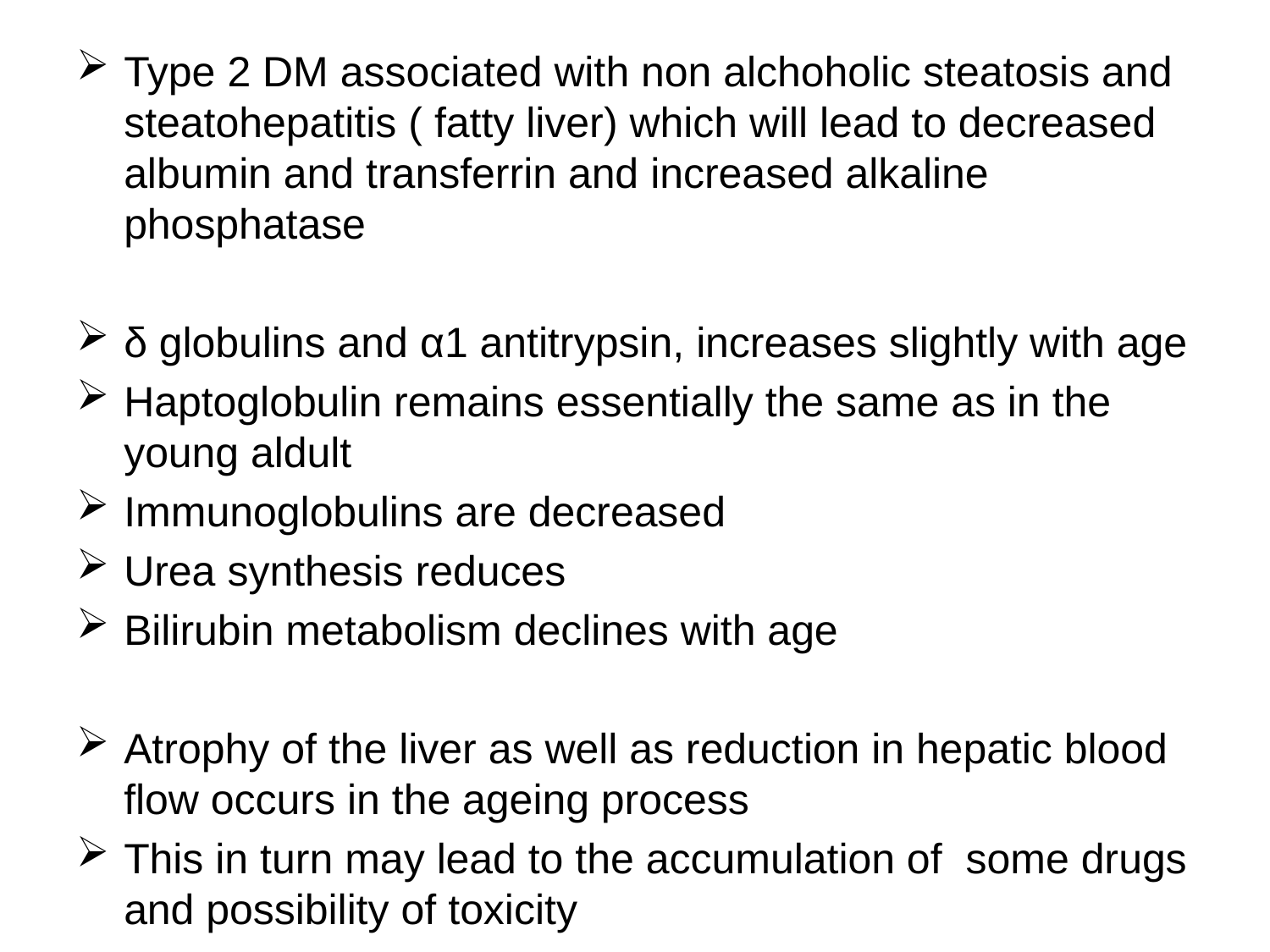

Type 2 DM associated with non alchoholic steatosis and steatohepatitis ( fatty liver) which will lead to decreased albumin and transferrin and increased alkaline phosphatase

δ globulins and α1 antitrypsin, increases slightly with age
Haptoglobulin remains essentially the same as in the young aldult
Immunoglobulins are decreased
Urea synthesis reduces
Bilirubin metabolism declines with age

Atrophy of the liver as well as reduction in hepatic blood flow occurs in the ageing process
This in turn may lead to the accumulation of  some drugs and possibility of toxicity